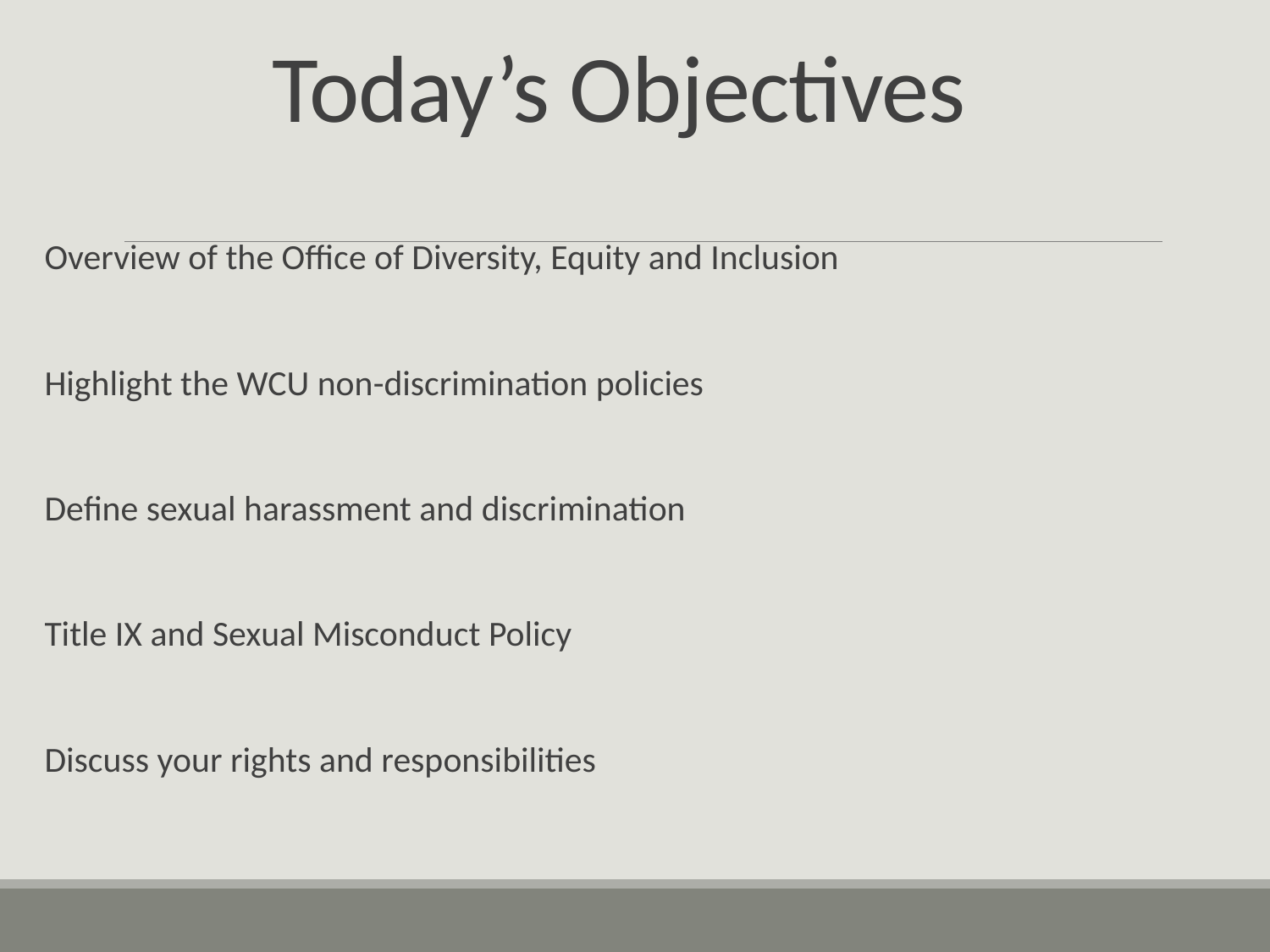

# Today’s Objectives
Overview of the Office of Diversity, Equity and Inclusion

Highlight the WCU non-discrimination policies

Define sexual harassment and discrimination

Title IX and Sexual Misconduct Policy

Discuss your rights and responsibilities